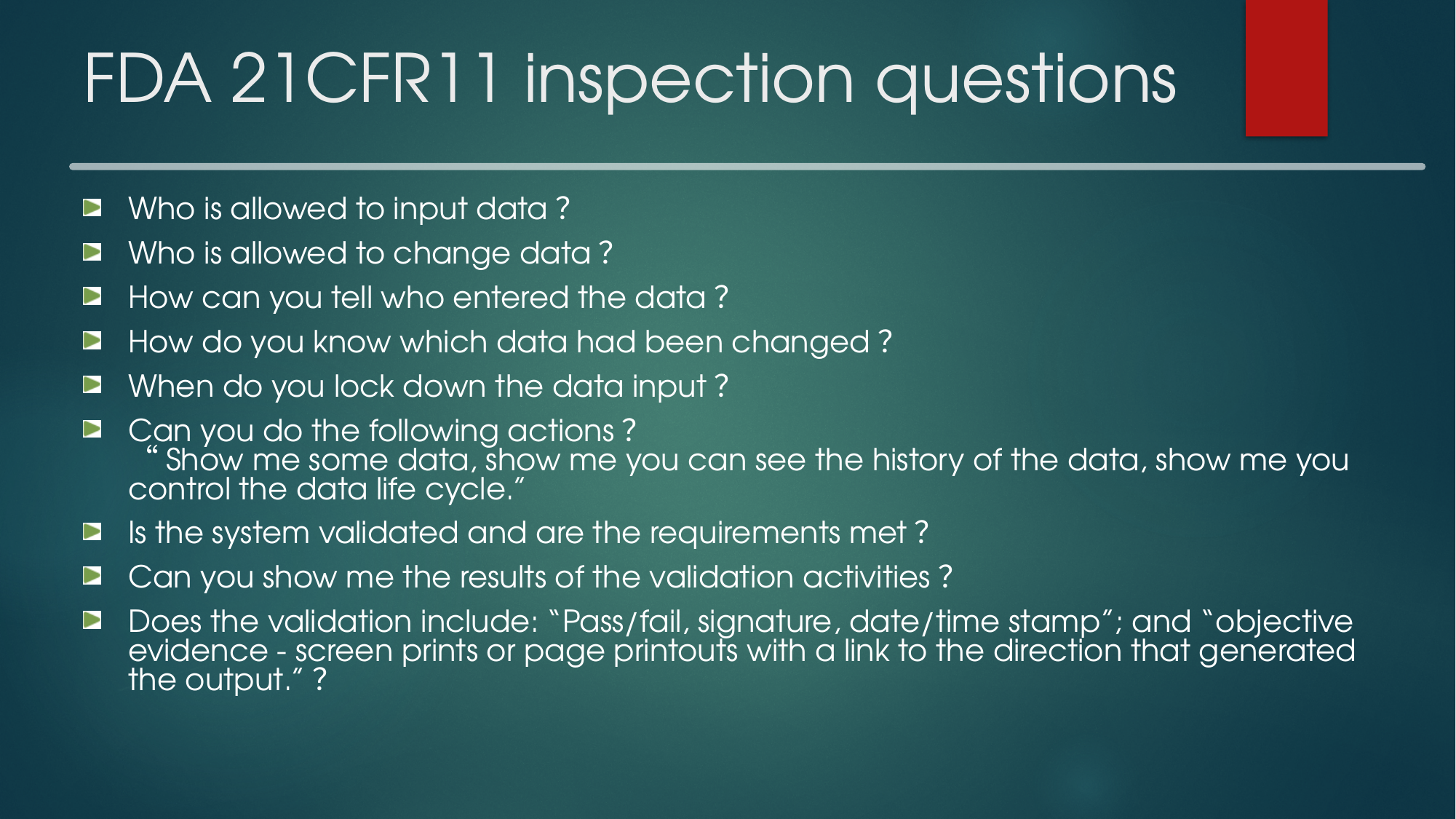

# FDA 21CFR11 inspection questions
Who is allowed to input data？
Who is allowed to change data？
How can you tell who entered the data？
How do you know which data had been changed？
When do you lock down the data input？
Can you do the following actions？
“Show me some data, show me you can see the history of the data, show me you control the data life cycle.”
Is the system validated and are the requirements met？
Can you show me the results of the validation activities？
Does the validation include: “Pass/fail, signature, date/time stamp”; and “objective evidence - screen prints or page printouts with a link to the direction that generated the output.”？